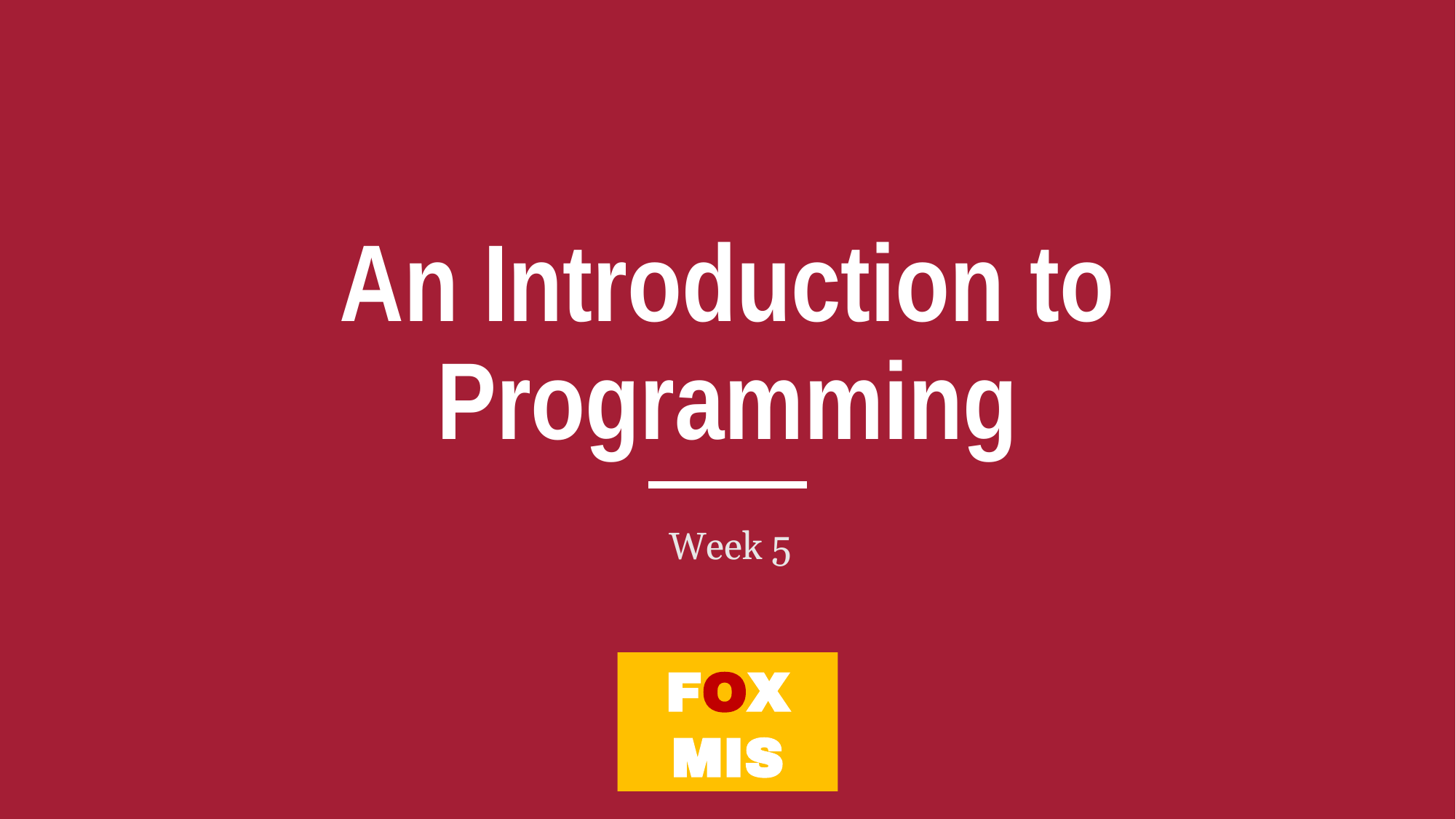

# An Introduction to Programming
Week 5
FOX
MIS